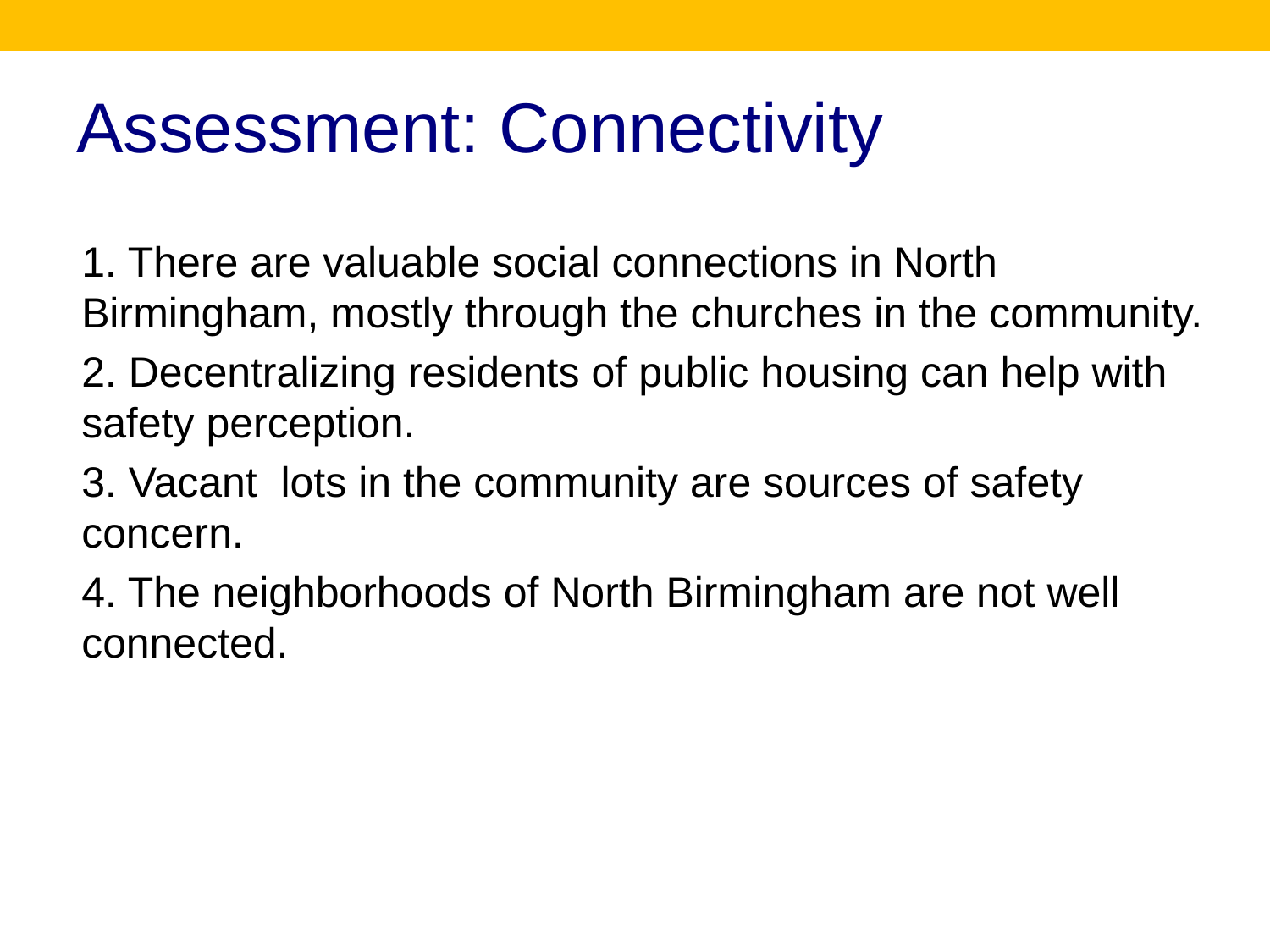

# Assessment: Connectivity
1. There are valuable social connections in North Birmingham, mostly through the churches in the community.
2. Decentralizing residents of public housing can help with safety perception.
3. Vacant  lots in the community are sources of safety concern.
4. The neighborhoods of North Birmingham are not well connected.